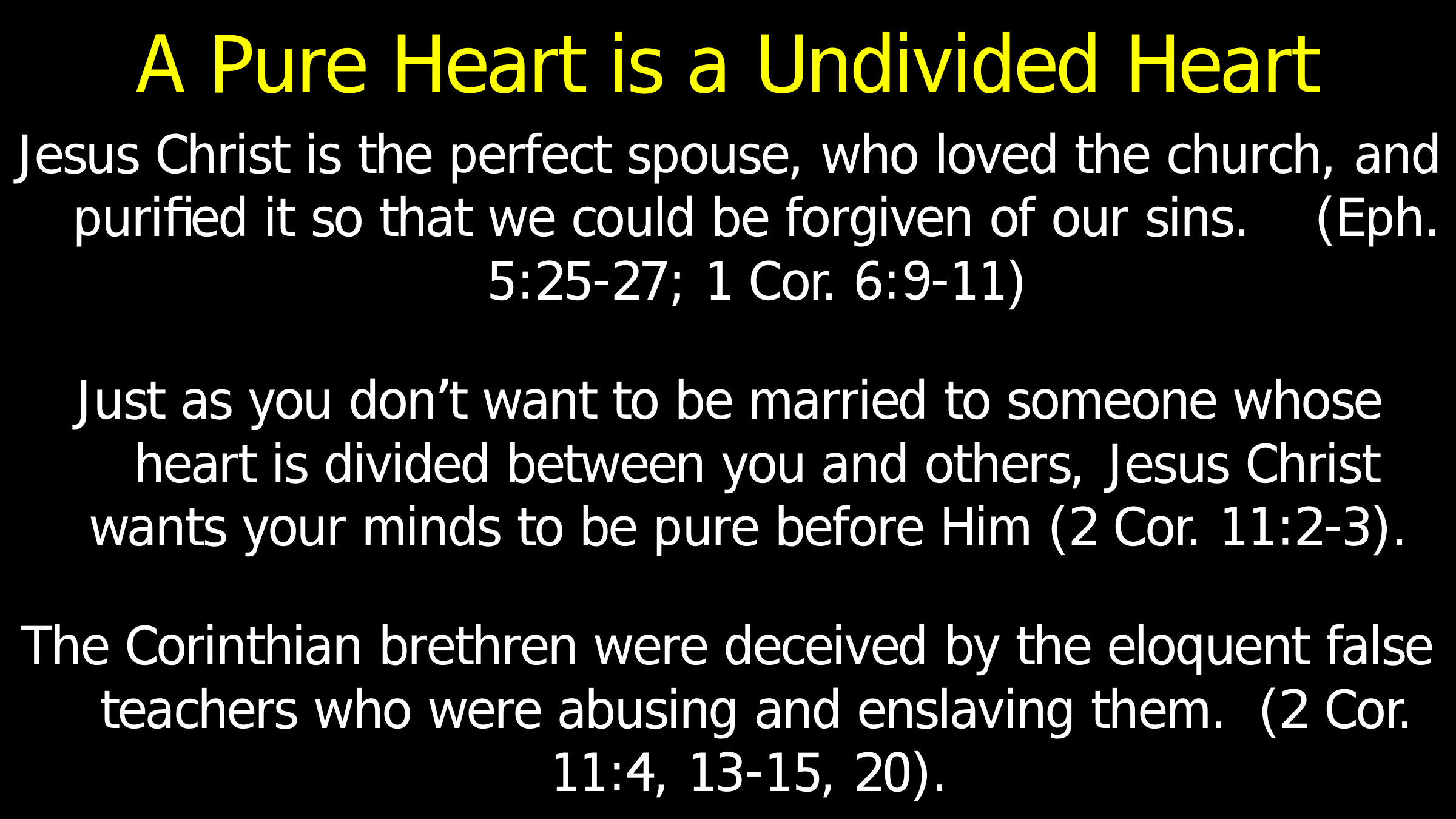

# A Pure Heart is a Undivided Heart
Jesus Christ is the perfect spouse, who loved the church, and purified it so that we could be forgiven of our sins.    (Eph. 5:25-27; 1 Cor. 6:9-11)

Just as you don’t want to be married to someone whose heart is divided between you and others, Jesus Christ wants your minds to be pure before Him (2 Cor. 11:2-3).

The Corinthian brethren were deceived by the eloquent false teachers who were abusing and enslaving them.  (2 Cor. 11:4, 13-15, 20).